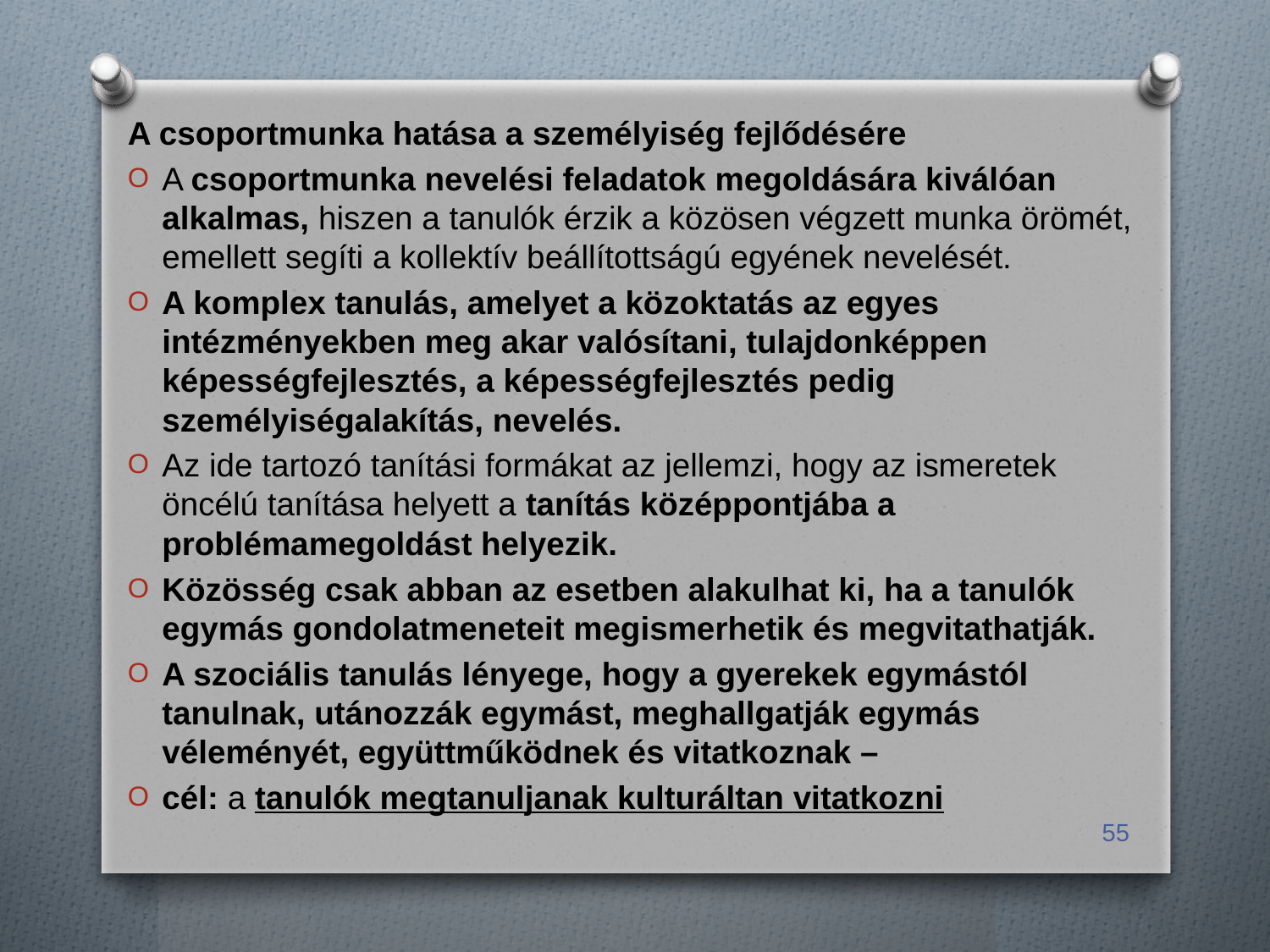

A csoportmunka hatása a személyiség fejlődésére
A csoportmunka nevelési feladatok megoldására kiválóan alkalmas, hiszen a tanulók érzik a közösen végzett munka örömét, emellett segíti a kollektív beállítottságú egyének nevelését.
A komplex tanulás, amelyet a közoktatás az egyes intézményekben meg akar valósítani, tulajdonképpen képességfejlesztés, a képességfejlesztés pedig személyiségalakítás, nevelés.
Az ide tartozó tanítási formákat az jellemzi, hogy az ismeretek öncélú tanítása helyett a tanítás középpontjába a problémamegoldást helyezik.
Közösség csak abban az esetben alakulhat ki, ha a tanulók egymás gondolatmeneteit megismerhetik és megvitathatják.
A szociális tanulás lényege, hogy a gyerekek egymástól tanulnak, utánozzák egymást, meghallgatják egymás véleményét, együttműködnek és vitatkoznak –
cél: a tanulók megtanuljanak kulturáltan vitatkozni

55